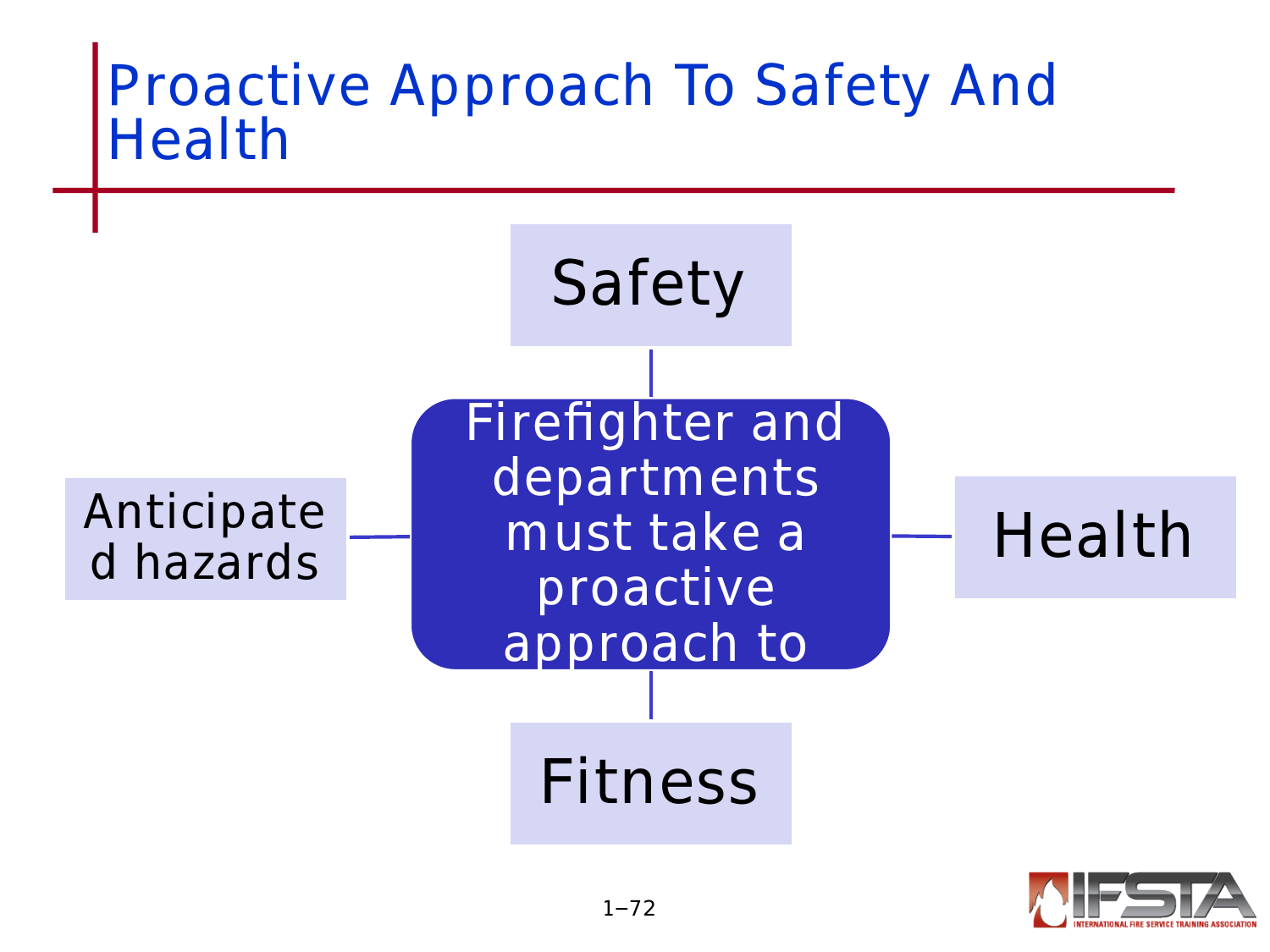

# Proactive Approach To Safety And Health
Firefighter and departments must take a proactive approach to
Safety
Health
Fitness
Anticipated hazards
1–72